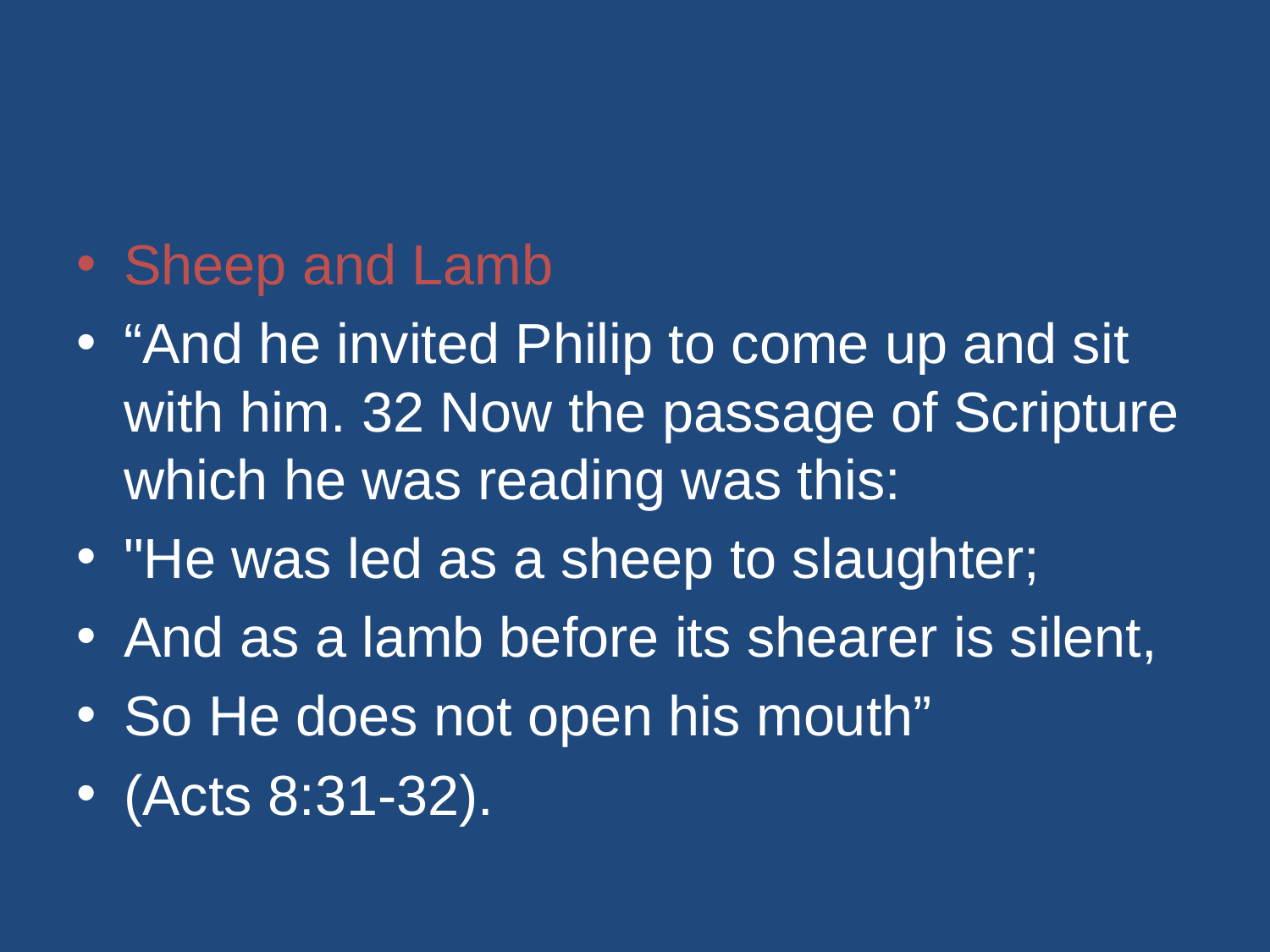

#
Sheep and Lamb
“And he invited Philip to come up and sit with him. 32 Now the passage of Scripture which he was reading was this:
"He was led as a sheep to slaughter;
And as a lamb before its shearer is silent,
So He does not open his mouth”
(Acts 8:31-32).